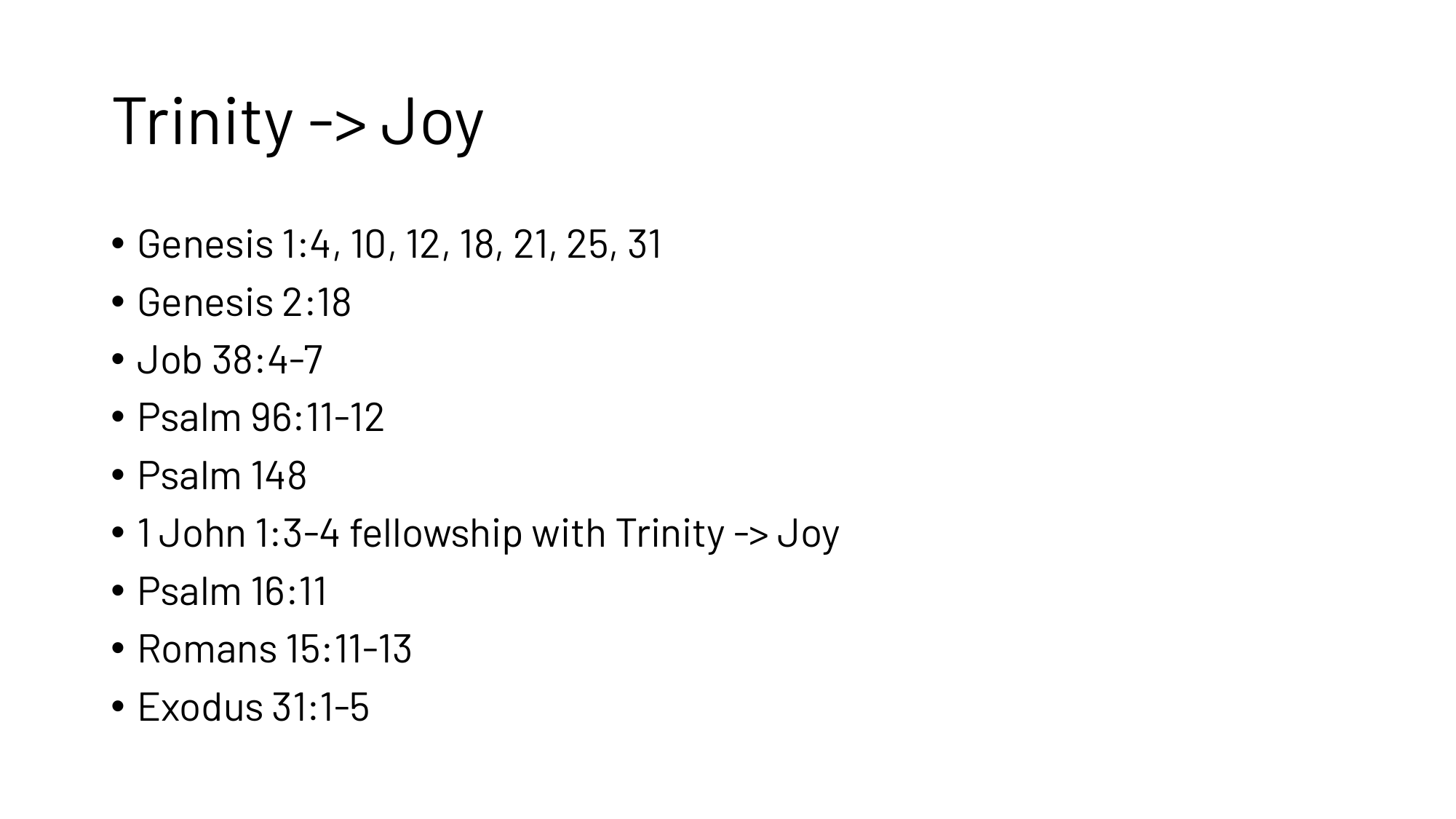

# Trinity -> Joy
Genesis 1:4, 10, 12, 18, 21, 25, 31
Genesis 2:18
Job 38:4-7
Psalm 96:11-12
Psalm 148
1 John 1:3-4 fellowship with Trinity -> Joy
Psalm 16:11
Romans 15:11-13
Exodus 31:1-5